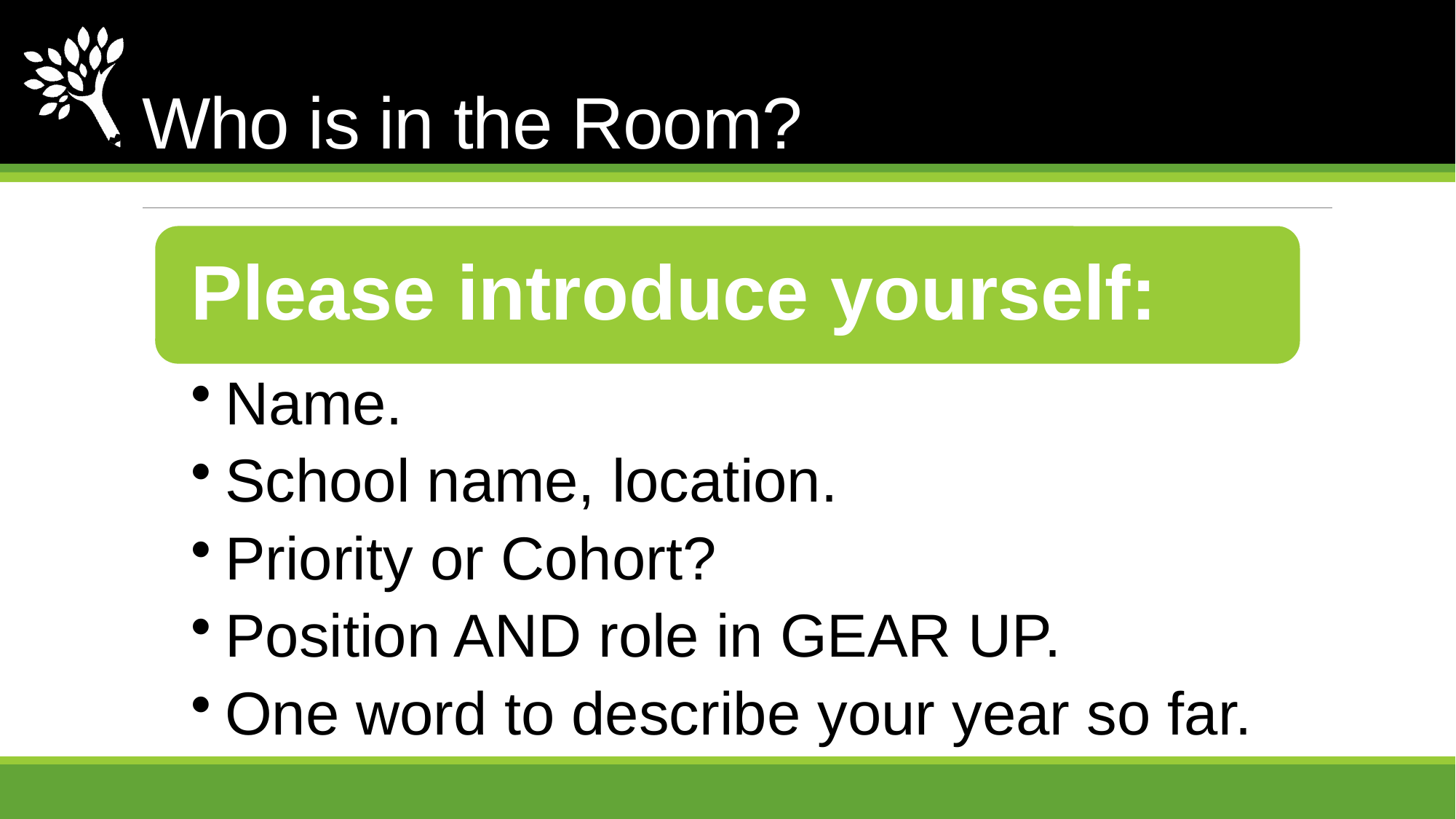

# Who is in the Room?
Please introduce yourself:
Name.
School name, location.
Priority or Cohort?
Position AND role in GEAR UP.
One word to describe your year so far.